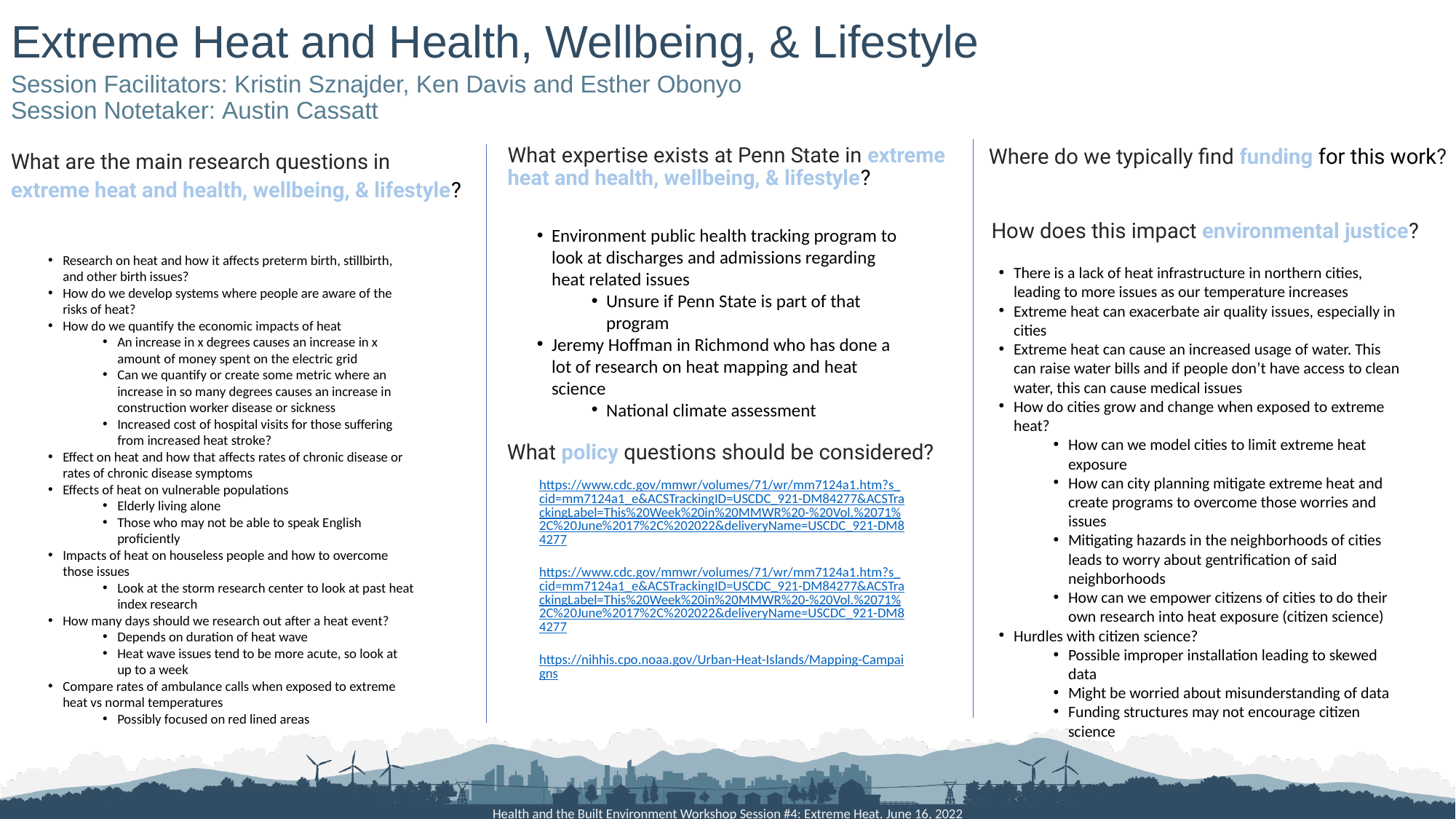

# Extreme Heat and Health, Wellbeing, & Lifestyle
Session Facilitators: Kristin Sznajder, Ken Davis and Esther Obonyo
Session Notetaker: Austin Cassatt
What expertise exists at Penn State in extreme heat and health, wellbeing, & lifestyle?
What are the main research questions in extreme heat and health, wellbeing, & lifestyle?
Where do we typically find funding for this work?
How does this impact environmental justice?
Environment public health tracking program to look at discharges and admissions regarding heat related issues
Unsure if Penn State is part of that program
Jeremy Hoffman in Richmond who has done a lot of research on heat mapping and heat science
National climate assessment

Research on heat and how it affects preterm birth, stillbirth, and other birth issues?
How do we develop systems where people are aware of the risks of heat?
How do we quantify the economic impacts of heat
An increase in x degrees causes an increase in x amount of money spent on the electric grid
Can we quantify or create some metric where an increase in so many degrees causes an increase in construction worker disease or sickness
Increased cost of hospital visits for those suffering from increased heat stroke?
Effect on heat and how that affects rates of chronic disease or rates of chronic disease symptoms
Effects of heat on vulnerable populations
Elderly living alone
Those who may not be able to speak English proficiently
Impacts of heat on houseless people and how to overcome those issues
Look at the storm research center to look at past heat index research
How many days should we research out after a heat event?
Depends on duration of heat wave
Heat wave issues tend to be more acute, so look at up to a week
Compare rates of ambulance calls when exposed to extreme heat vs normal temperatures
Possibly focused on red lined areas
There is a lack of heat infrastructure in northern cities, leading to more issues as our temperature increases
Extreme heat can exacerbate air quality issues, especially in cities
Extreme heat can cause an increased usage of water. This can raise water bills and if people don’t have access to clean water, this can cause medical issues
How do cities grow and change when exposed to extreme heat?
How can we model cities to limit extreme heat exposure
How can city planning mitigate extreme heat and create programs to overcome those worries and issues
Mitigating hazards in the neighborhoods of cities leads to worry about gentrification of said neighborhoods
How can we empower citizens of cities to do their own research into heat exposure (citizen science)
Hurdles with citizen science?
Possible improper installation leading to skewed data
Might be worried about misunderstanding of data
Funding structures may not encourage citizen science

What policy questions should be considered?
https://www.cdc.gov/mmwr/volumes/71/wr/mm7124a1.htm?s_cid=mm7124a1_e&ACSTrackingID=USCDC_921-DM84277&ACSTrackingLabel=This%20Week%20in%20MMWR%20-%20Vol.%2071%2C%20June%2017%2C%202022&deliveryName=USCDC_921-DM84277

https://www.cdc.gov/mmwr/volumes/71/wr/mm7124a1.htm?s_cid=mm7124a1_e&ACSTrackingID=USCDC_921-DM84277&ACSTrackingLabel=This%20Week%20in%20MMWR%20-%20Vol.%2071%2C%20June%2017%2C%202022&deliveryName=USCDC_921-DM84277

https://nihhis.cpo.noaa.gov/Urban-Heat-Islands/Mapping-Campaigns

Health and the Built Environment Workshop Session #4: Extreme Heat. June 16, 2022